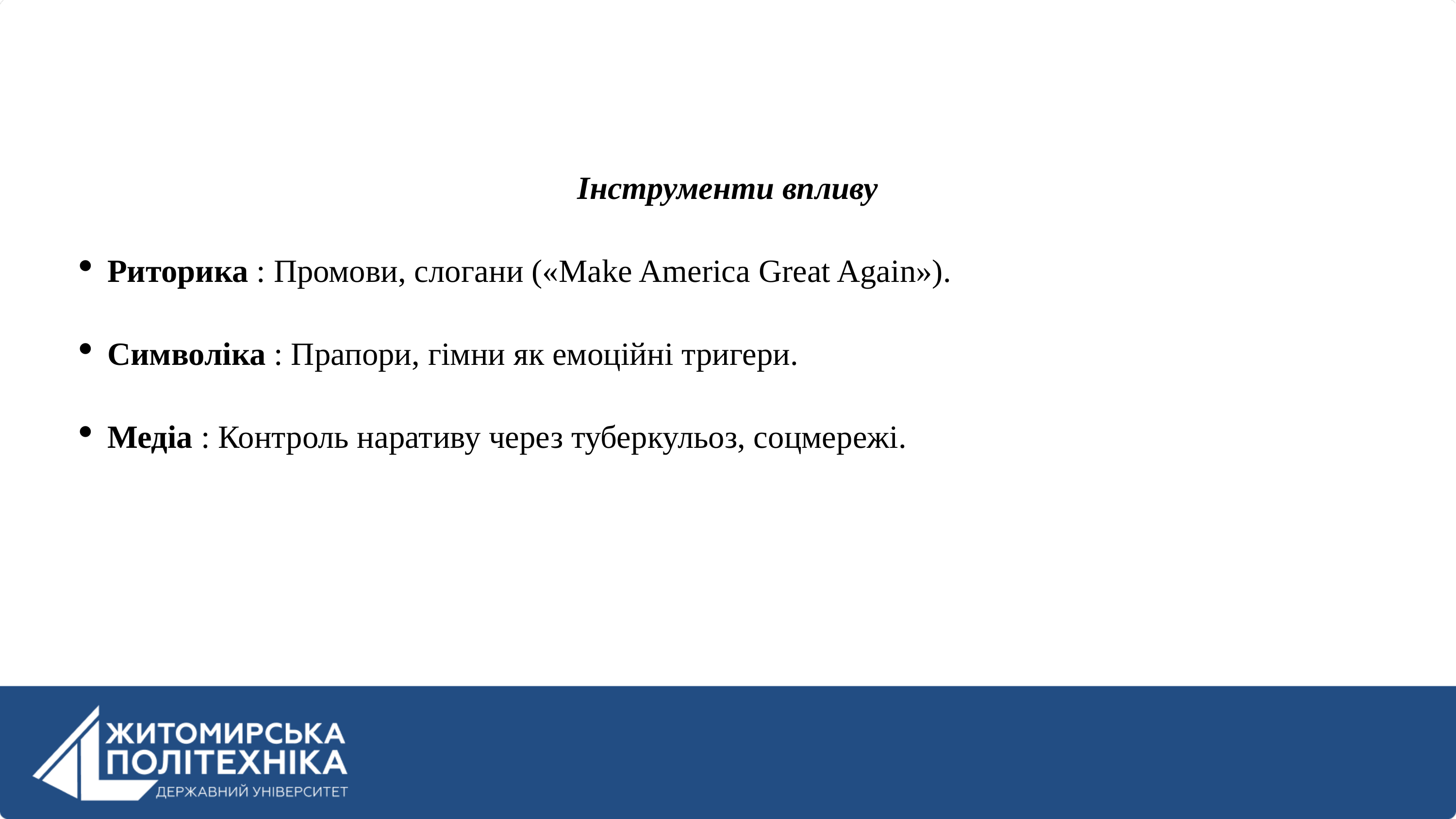

Інструменти впливу

Риторика : Промови, слогани («Make America Great Again»).

Символіка : Прапори, гімни як емоційні тригери.

Медіа : Контроль наративу через туберкульоз, соцмережі.